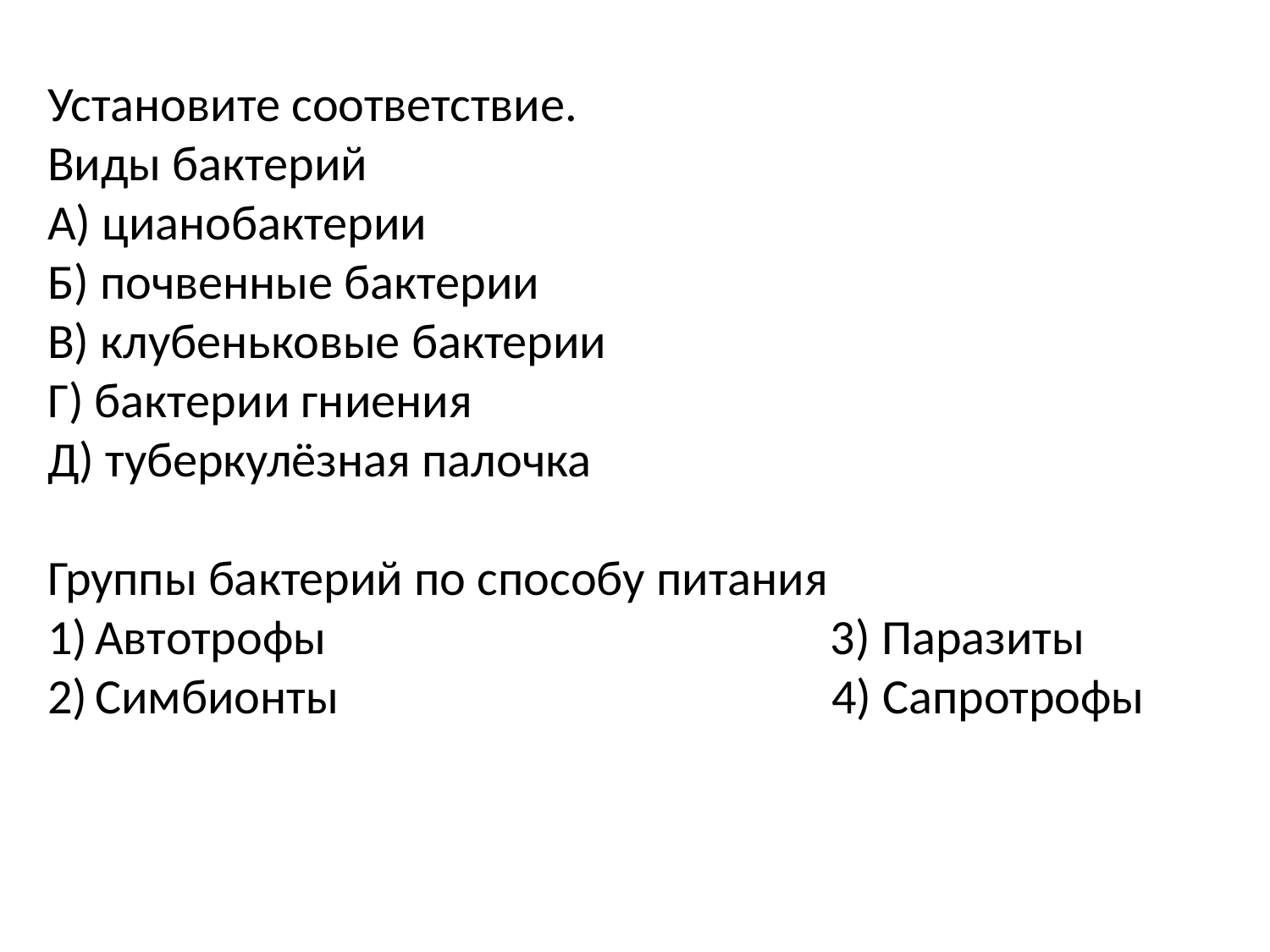

Установите соответствие.
Виды бактерий
А) цианобактерии
Б) почвенные бактерии
В) клубеньковые бактерии
Г) бактерии гниения
Д) туберкулёзная палочка

Группы бактерий по способу питания
Автотрофы                                             3) Паразиты
Симбионты                                            4) Сапротрофы